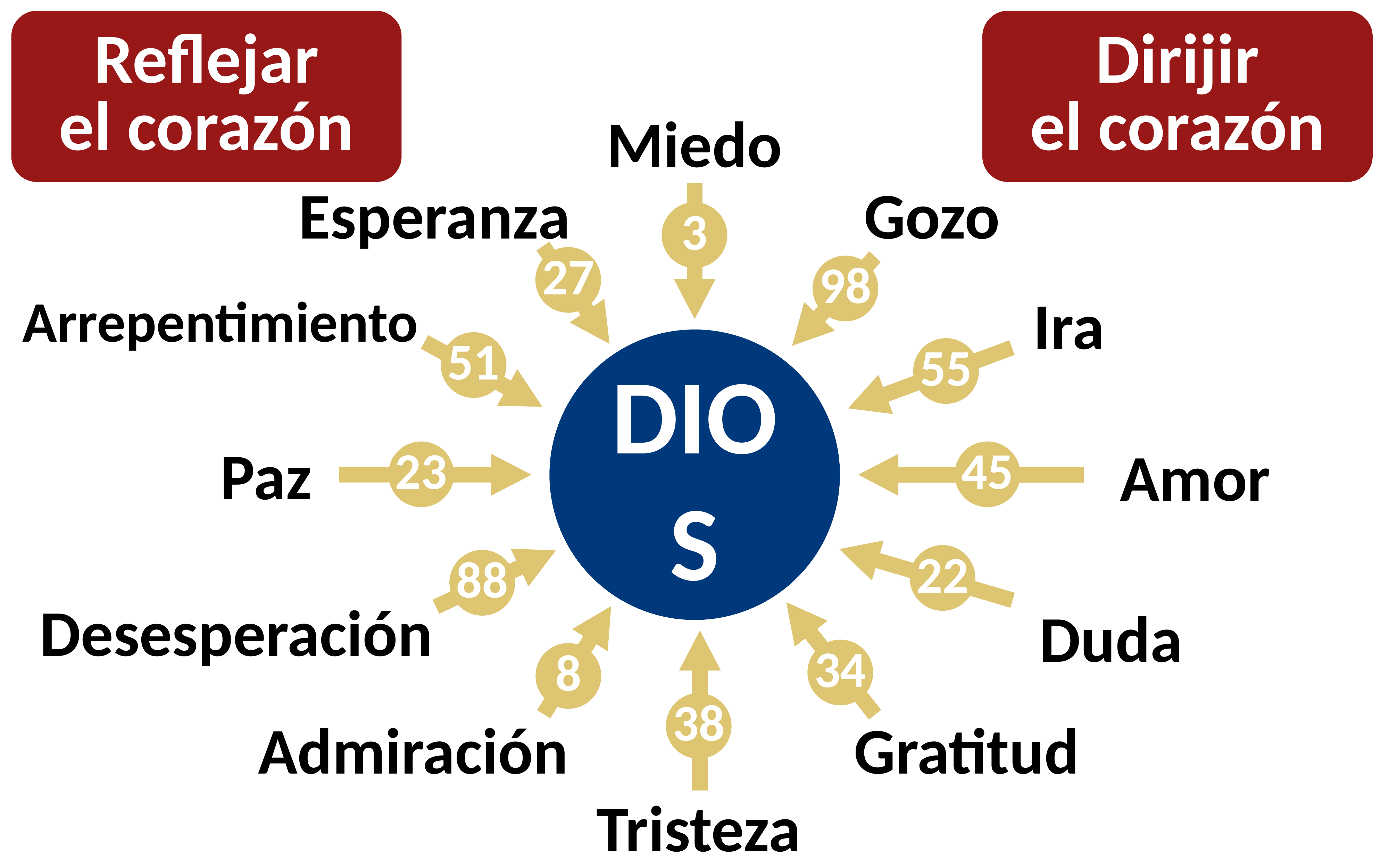

Reflejar
el corazón
Dirijir
el corazón
Miedo
Esperanza
Gozo
3

27

98

Arrepentimiento
Ira
51

55

DIOS
Paz
Amor
23

45

22

88

Desesperación
Duda
34

8

38

Admiración
Gratitud
Tristeza